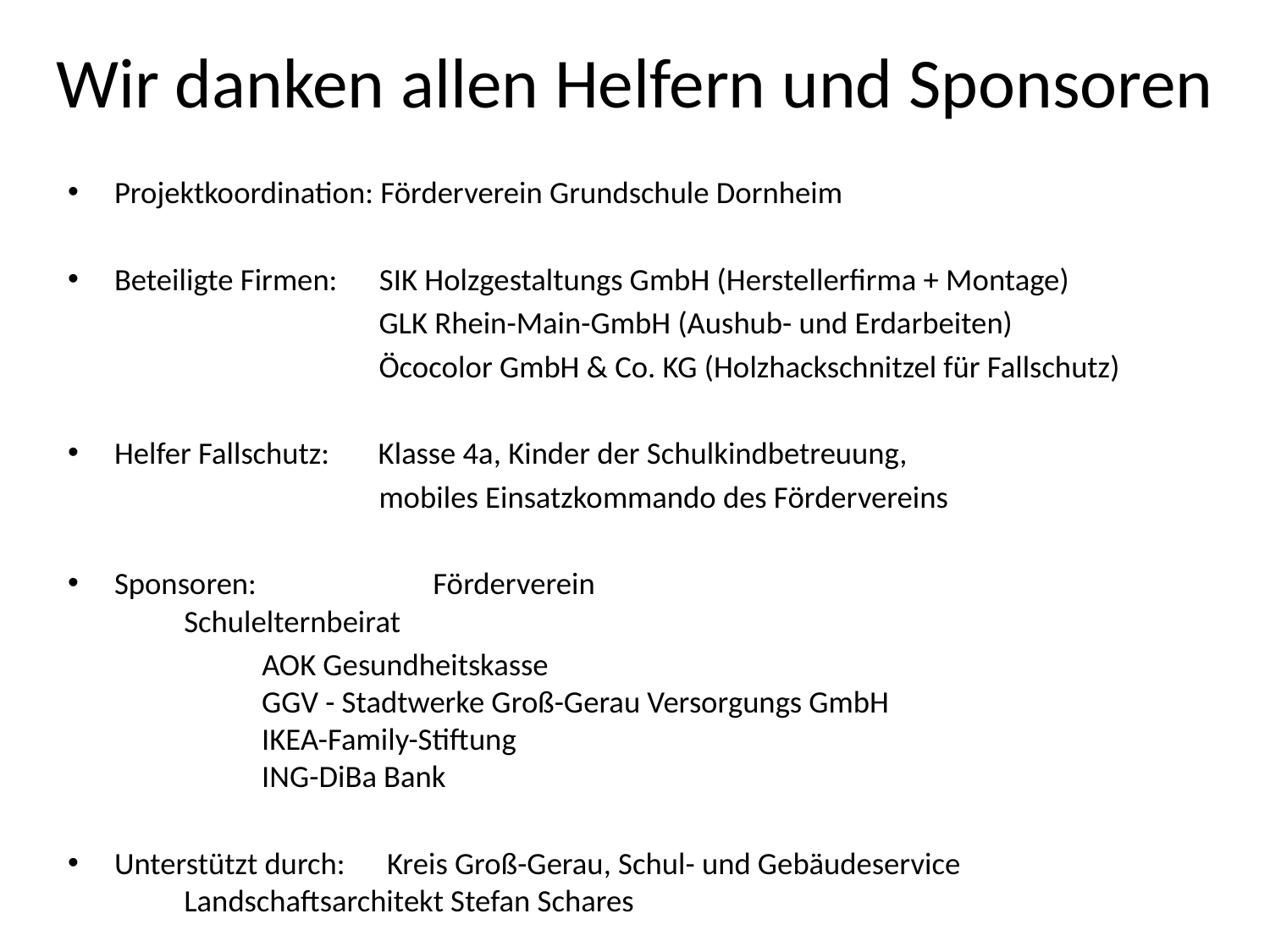

# Wir danken allen Helfern und Sponsoren
Projektkoordination: Förderverein Grundschule Dornheim

Beteiligte Firmen:      SIK Holzgestaltungs GmbH (Herstellerfirma + Montage)
GLK Rhein-Main-GmbH (Aushub- und Erdarbeiten)
Öcocolor GmbH & Co. KG (Holzhackschnitzel für Fallschutz)

Helfer Fallschutz:       Klasse 4a, Kinder der Schulkindbetreuung,
mobiles Einsatzkommando des Fördervereins

Sponsoren:	          Förderverein
		          Schulelternbeirat
		          AOK Gesundheitskasse
		          GGV - Stadtwerke Groß-Gerau Versorgungs GmbH
		          IKEA-Family-Stiftung
		          ING-DiBa Bank

Unterstützt durch:      Kreis Groß-Gerau, Schul- und Gebäudeservice
		          Landschaftsarchitekt Stefan Schares